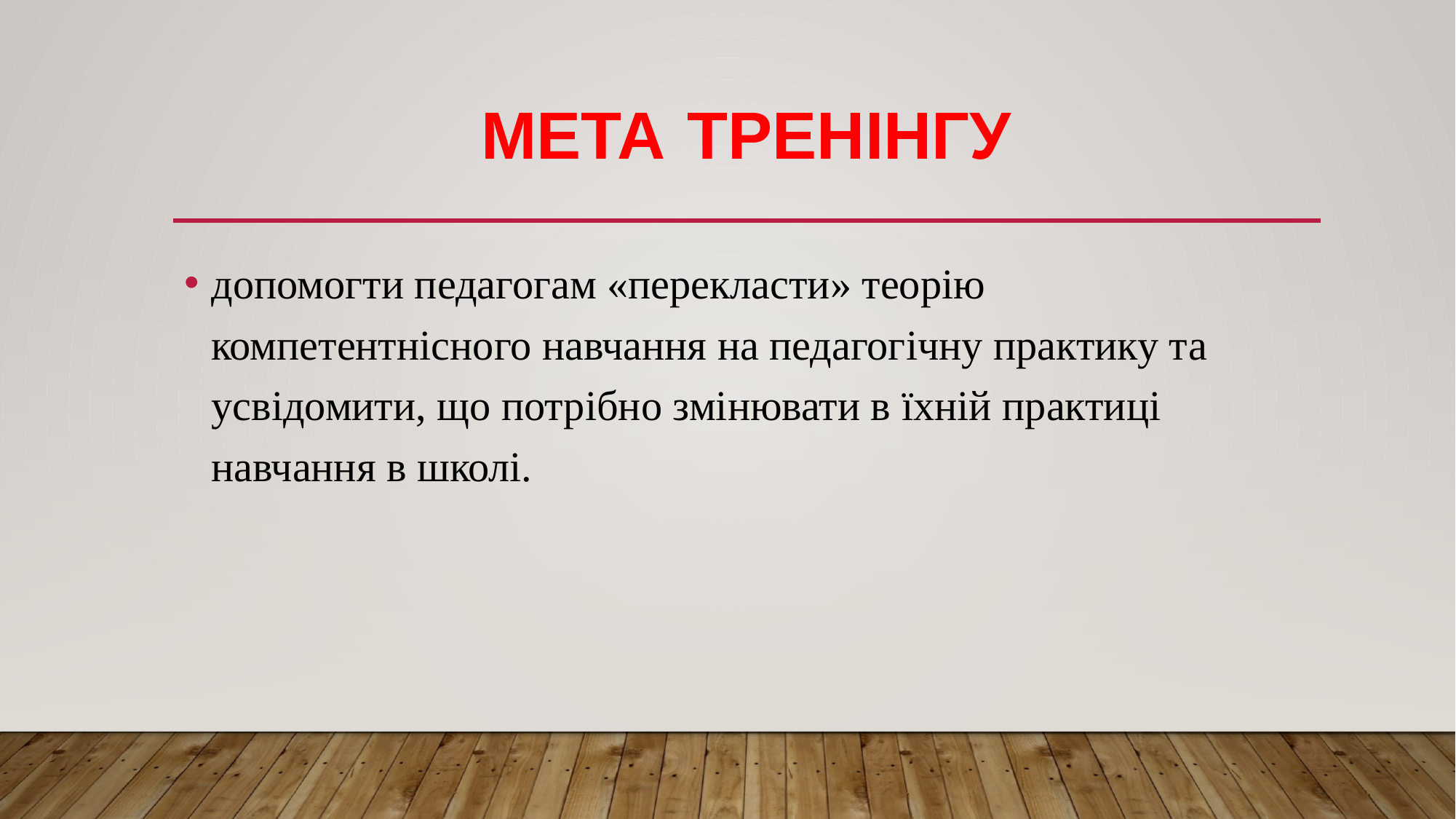

# Мета тренінгу
допомогти педагогам «перекласти» теорію компетентнісного навчання на педагогічну практику та усвідомити, що потрібно змінювати в їхній практиці навчання в школі.